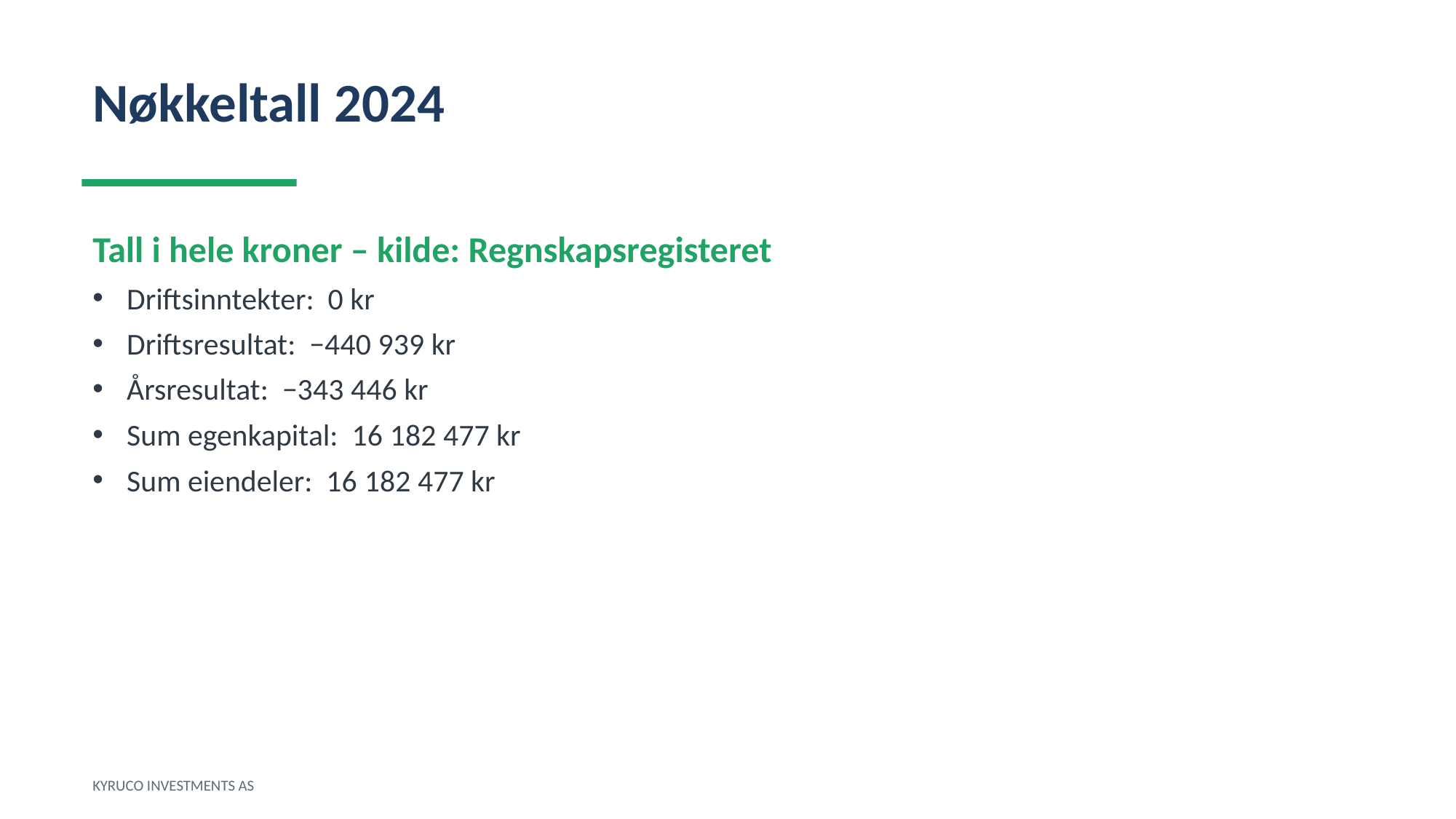

Nøkkeltall 2024

Tall i hele kroner – kilde: Regnskapsregisteret
Driftsinntekter:  0 kr
Driftsresultat:  −440 939 kr
Årsresultat:  −343 446 kr
Sum egenkapital:  16 182 477 kr
Sum eiendeler:  16 182 477 kr
KYRUCO INVESTMENTS AS